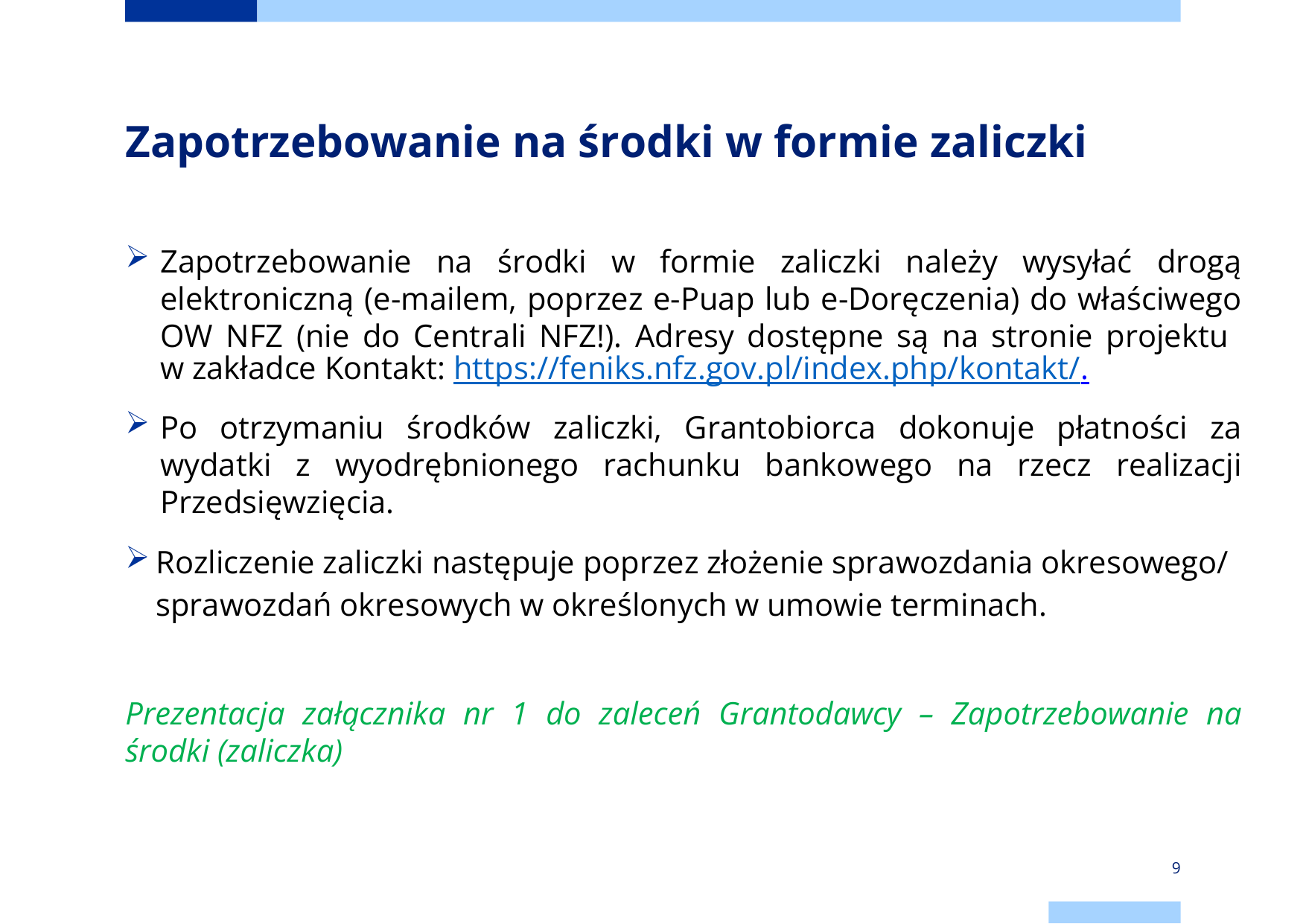

# Zapotrzebowanie na środki w formie zaliczki
Zapotrzebowanie na środki w formie zaliczki należy wysyłać drogą elektroniczną (e-mailem, poprzez e-Puap lub e-Doręczenia) do właściwego OW NFZ (nie do Centrali NFZ!). Adresy dostępne są na stronie projektu
w zakładce Kontakt: https://feniks.nfz.gov.pl/index.php/kontakt/.
Po otrzymaniu środków zaliczki, Grantobiorca dokonuje płatności za wydatki z wyodrębnionego rachunku bankowego na rzecz realizacji Przedsięwzięcia.
Rozliczenie zaliczki następuje poprzez złożenie sprawozdania okresowego/ sprawozdań okresowych w określonych w umowie terminach.

Prezentacja załącznika nr 1 do zaleceń Grantodawcy – Zapotrzebowanie na środki (zaliczka)
9